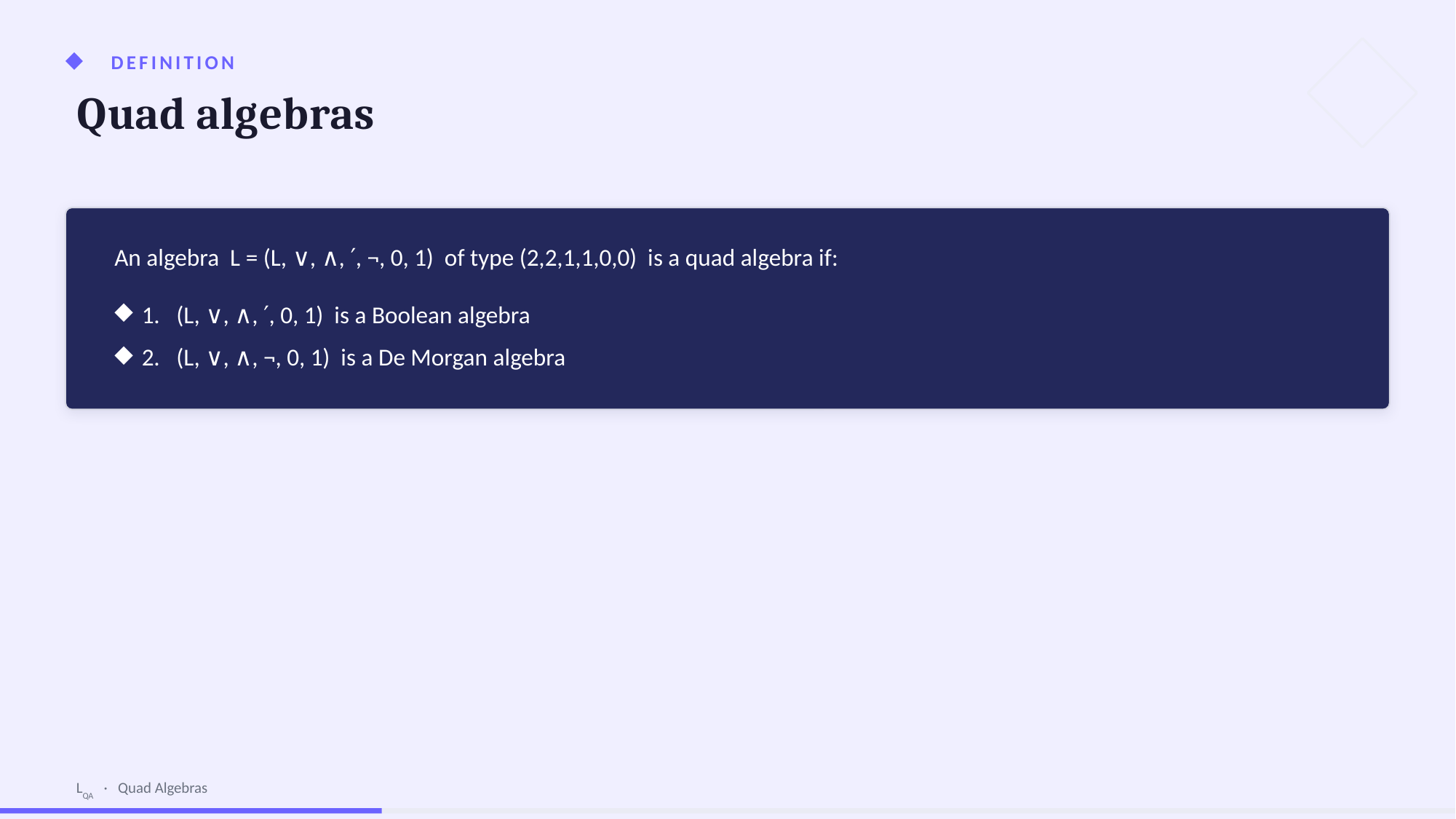

DEFINITION

Quad algebras

An algebra  L = (L, ∨, ∧, ′, ¬, 0, 1)  of type (2,2,1,1,0,0)  is a quad algebra if:
1.   (L, ∨, ∧, ′, 0, 1)  is a Boolean algebra
2.   (L, ∨, ∧, ¬, 0, 1)  is a De Morgan algebra
LQA   ·   Quad Algebras